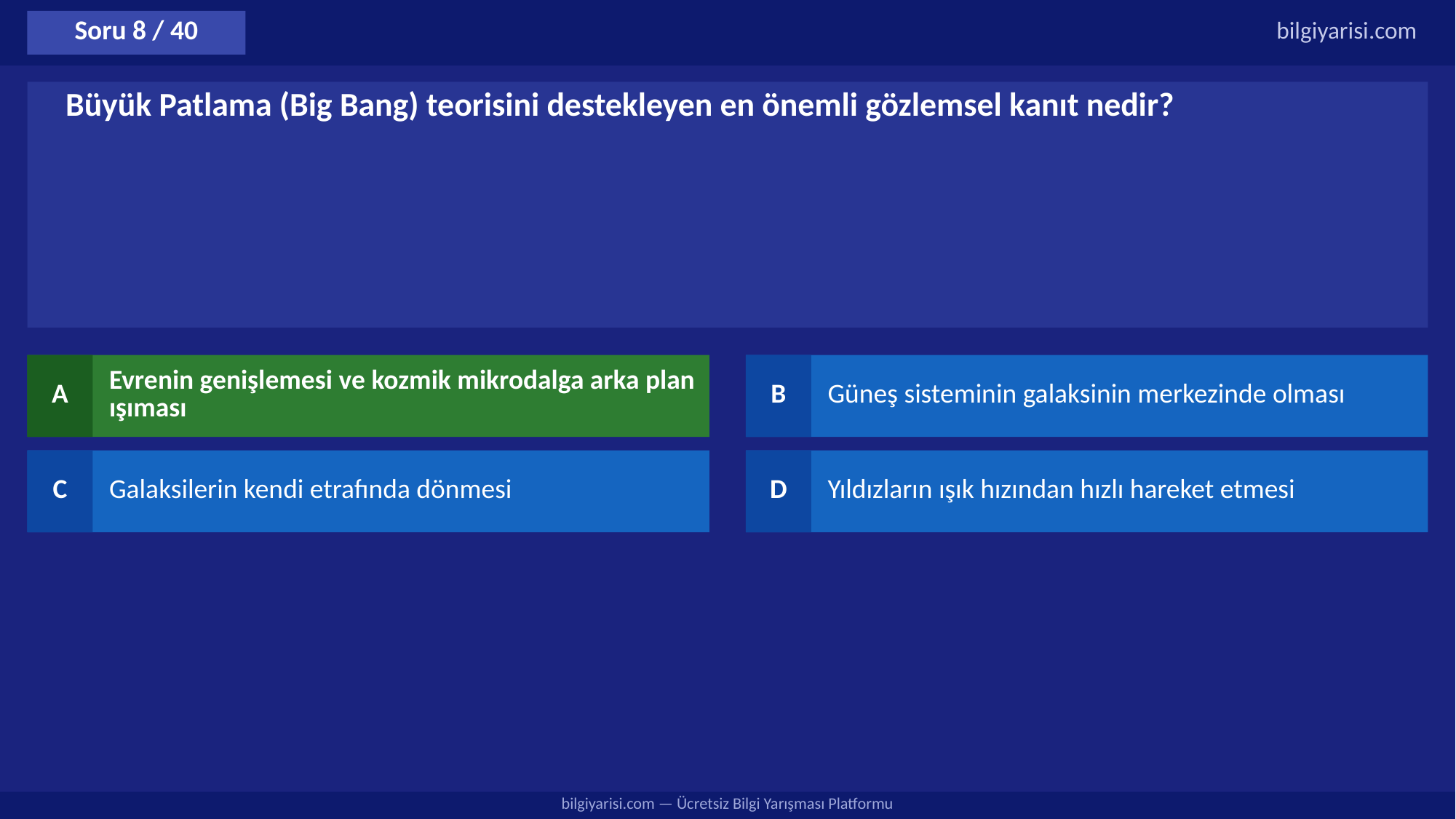

Soru 8 / 40
bilgiyarisi.com

Büyük Patlama (Big Bang) teorisini destekleyen en önemli gözlemsel kanıt nedir?

A
Evrenin genişlemesi ve kozmik mikrodalga arka plan ışıması

B
Güneş sisteminin galaksinin merkezinde olması

C
Galaksilerin kendi etrafında dönmesi

D
Yıldızların ışık hızından hızlı hareket etmesi
bilgiyarisi.com — Ücretsiz Bilgi Yarışması Platformu